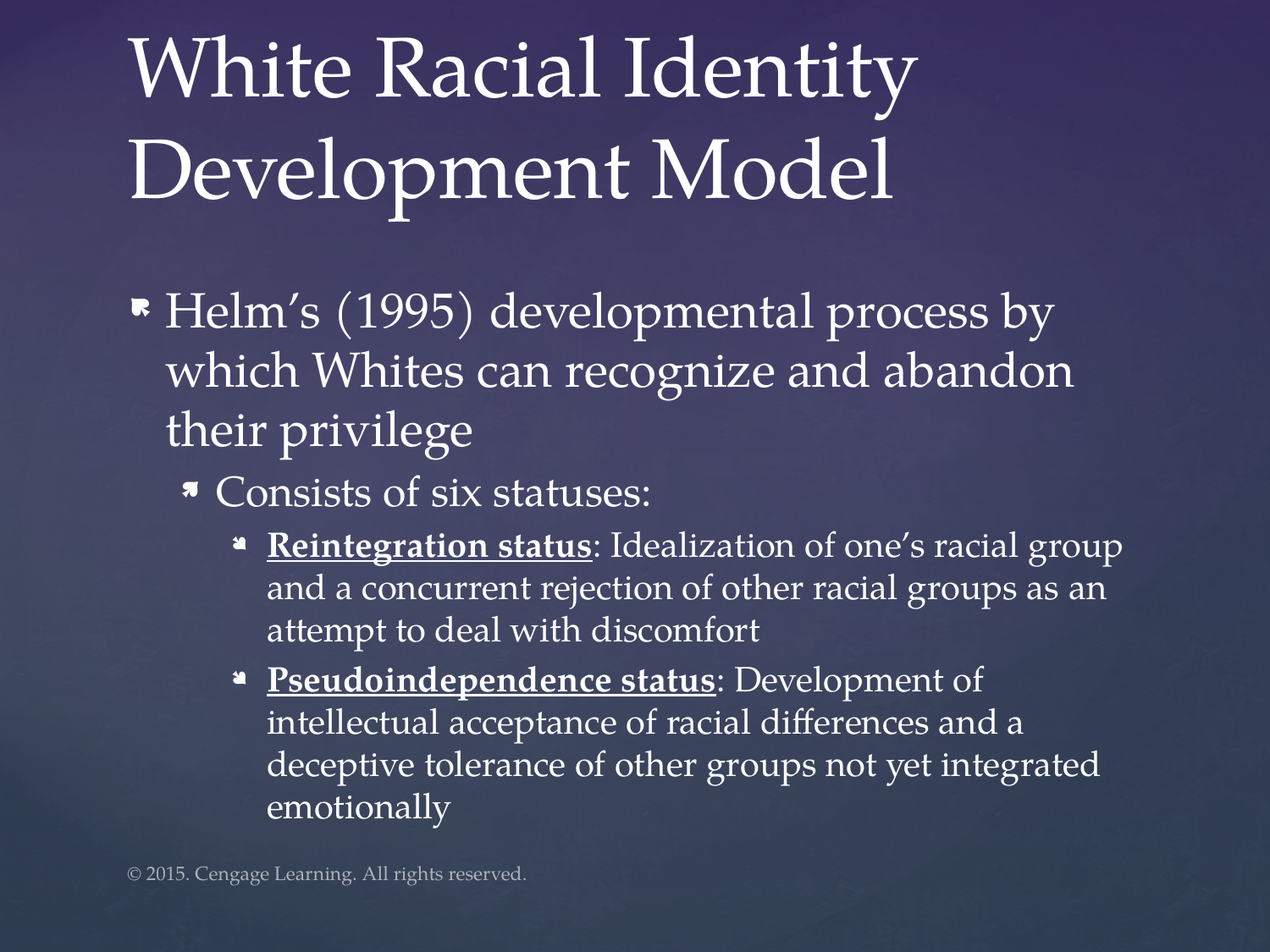

# White Racial Identity Development Model
Helm’s (1995) developmental process by which Whites can recognize and abandon their privilege
Consists of six statuses:
Reintegration status: Idealization of one’s racial group and a concurrent rejection of other racial groups as an attempt to deal with discomfort
Pseudoindependence status: Development of intellectual acceptance of racial differences and a deceptive tolerance of other groups not yet integrated emotionally
© 2015. Cengage Learning. All rights reserved.